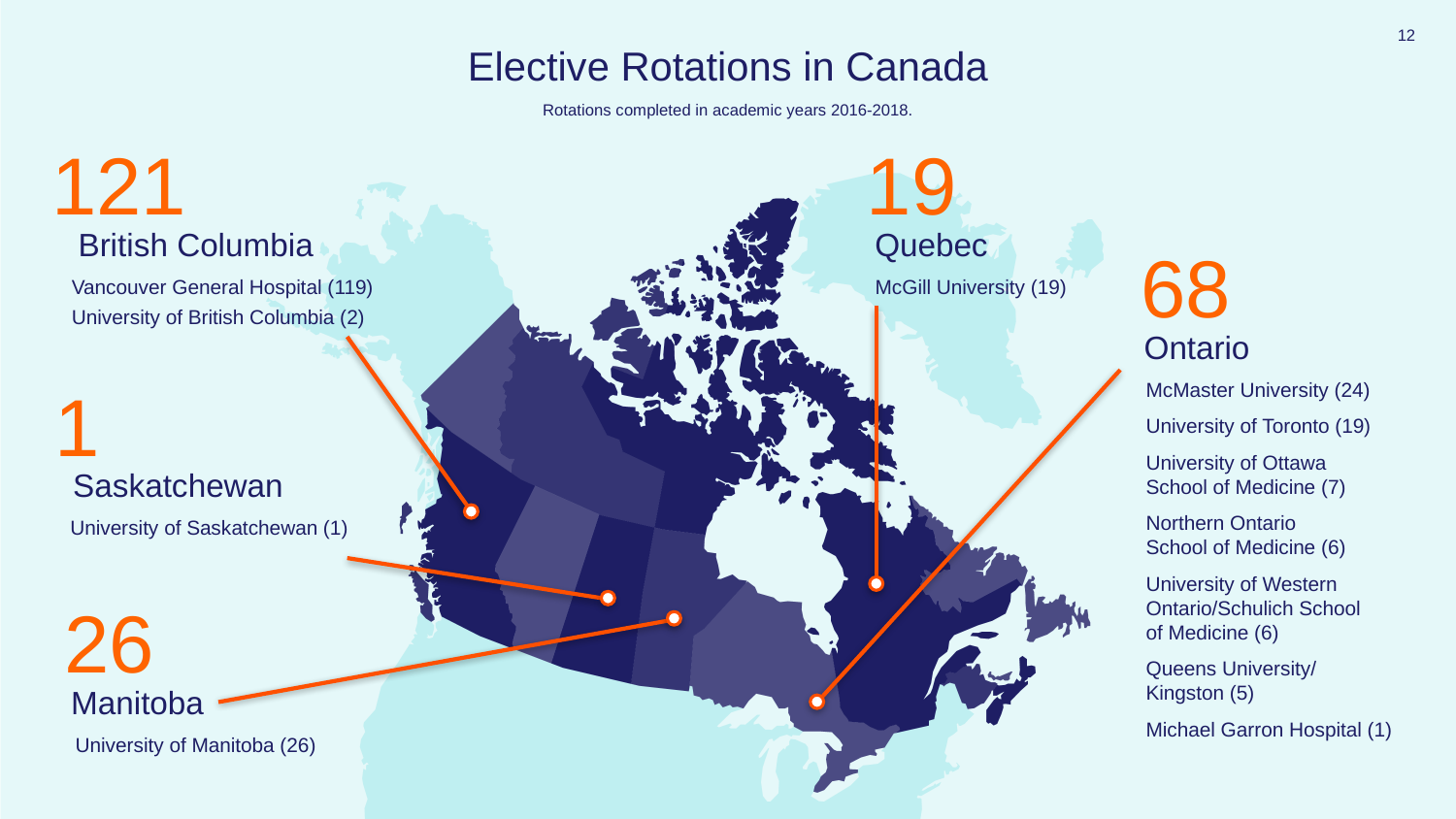

12
# Elective Rotations in Canada
Rotations completed in academic years 2016-2018.
121
19
British Columbia
Quebec
68
Vancouver General Hospital (119)
University of British Columbia (2)
McGill University (19)
Ontario
1
McMaster University (24)
University of Toronto (19)
University of Ottawa
School of Medicine (7)
Northern Ontario
School of Medicine (6)
University of Western
Ontario/Schulich School
of Medicine (6)
Queens University/
Kingston (5)
Michael Garron Hospital (1)
Saskatchewan

University of Saskatchewan (1)

26

Manitoba

University of Manitoba (26)